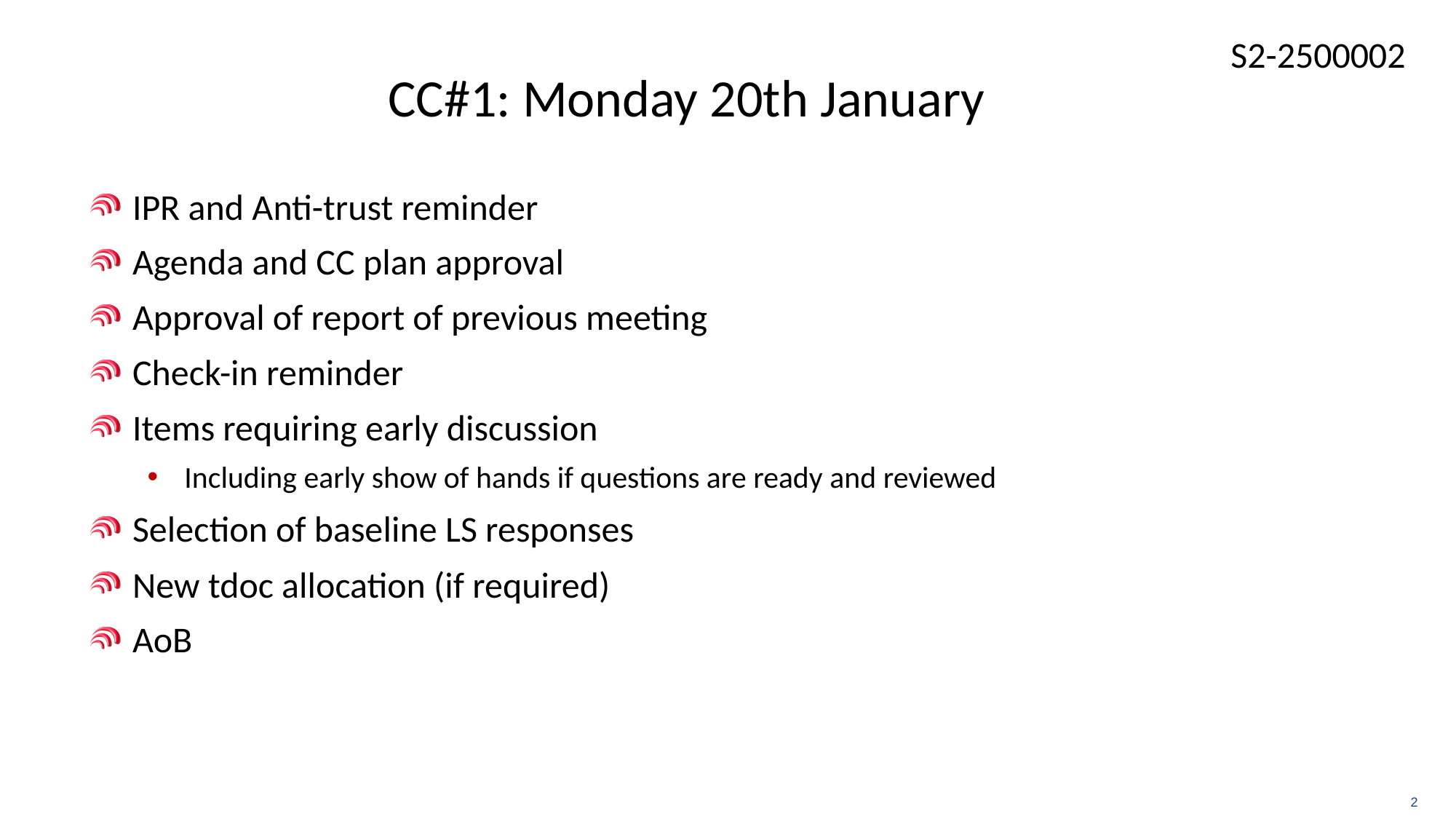

# CC#1: Monday 20th January
IPR and Anti-trust reminder
Agenda and CC plan approval
Approval of report of previous meeting
Check-in reminder
Items requiring early discussion
Including early show of hands if questions are ready and reviewed
Selection of baseline LS responses
New tdoc allocation (if required)
AoB